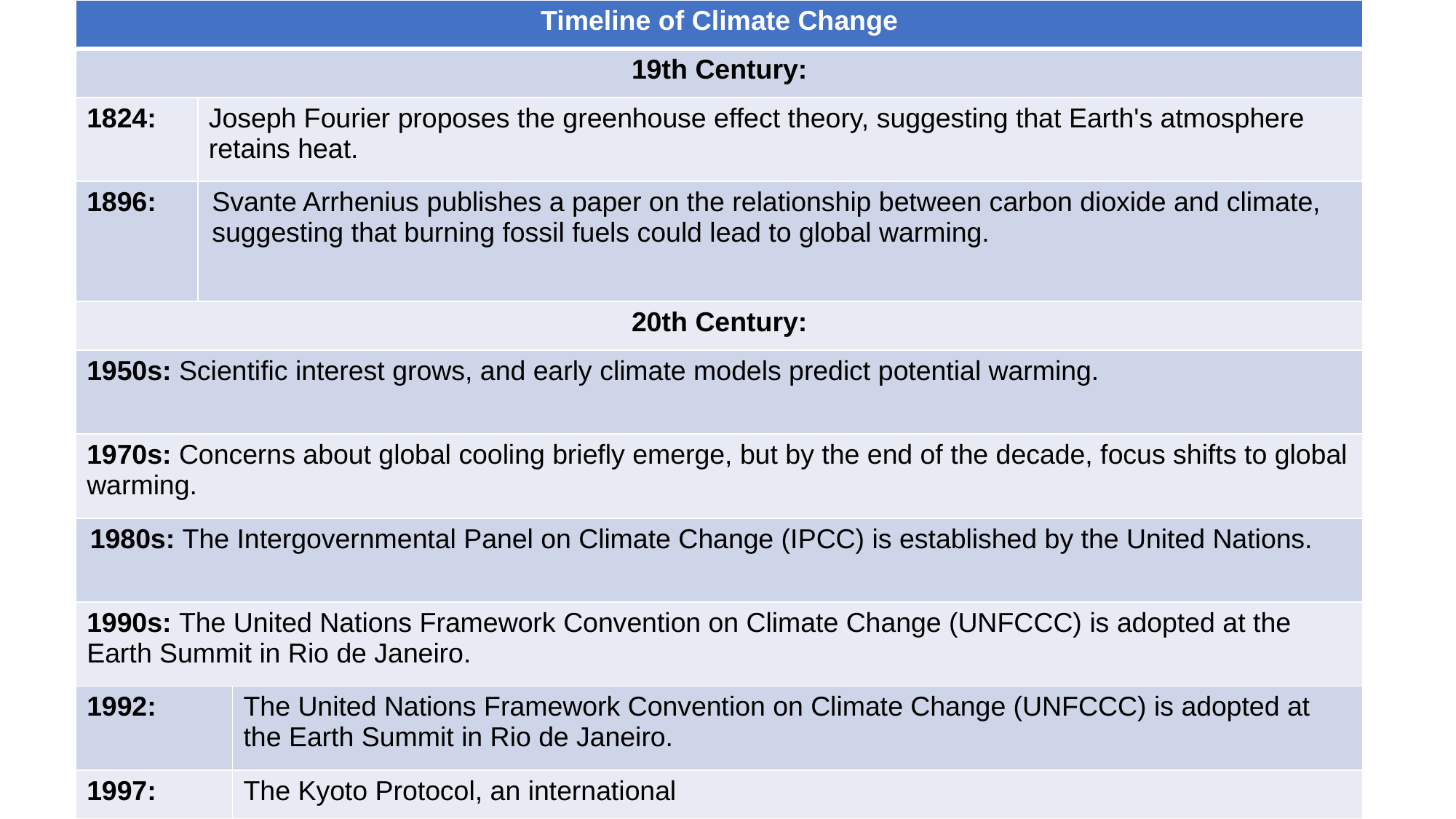

| Timeline of Climate Change |  |  |
| --- | --- | --- |
| 19th Century: |  |  |
| 1824: | Joseph Fourier proposes the greenhouse effect theory, suggesting that Earth's atmosphere retains heat. |  |
| 1896: | Svante Arrhenius publishes a paper on the relationship between carbon dioxide and climate, suggesting that burning fossil fuels could lead to global warming. |  |
| 20th Century: |  |  |
| 1950s: Scientific interest grows, and early climate models predict potential warming. |  | 1950s: Scientific interest grows, and early climate models predict potential warming. |
| 1970s: Concerns about global cooling briefly emerge, but by the end of the decade, focus shifts to global warming. |  | 1970s: Concerns about global cooling briefly emerge, but by the end of the decade, focus shifts to global warming. |
| 1980s: The Intergovernmental Panel on Climate Change (IPCC) is established by the United Nations. |  | 1980s: The Intergovernmental Panel on Climate Change (IPCC) is established by the United Nations. |
| 1990s: The United Nations Framework Convention on Climate Change (UNFCCC) is adopted at the Earth Summit in Rio de Janeiro. |  | 1990s: The United Nations Framework Convention on Climate Change (UNFCCC) is adopted at the Earth Summit in Rio de Janeiro. |
| 1992: |  | The United Nations Framework Convention on Climate Change (UNFCCC) is adopted at the Earth Summit in Rio de Janeiro. |
| 1997: |  | The Kyoto Protocol, an international |